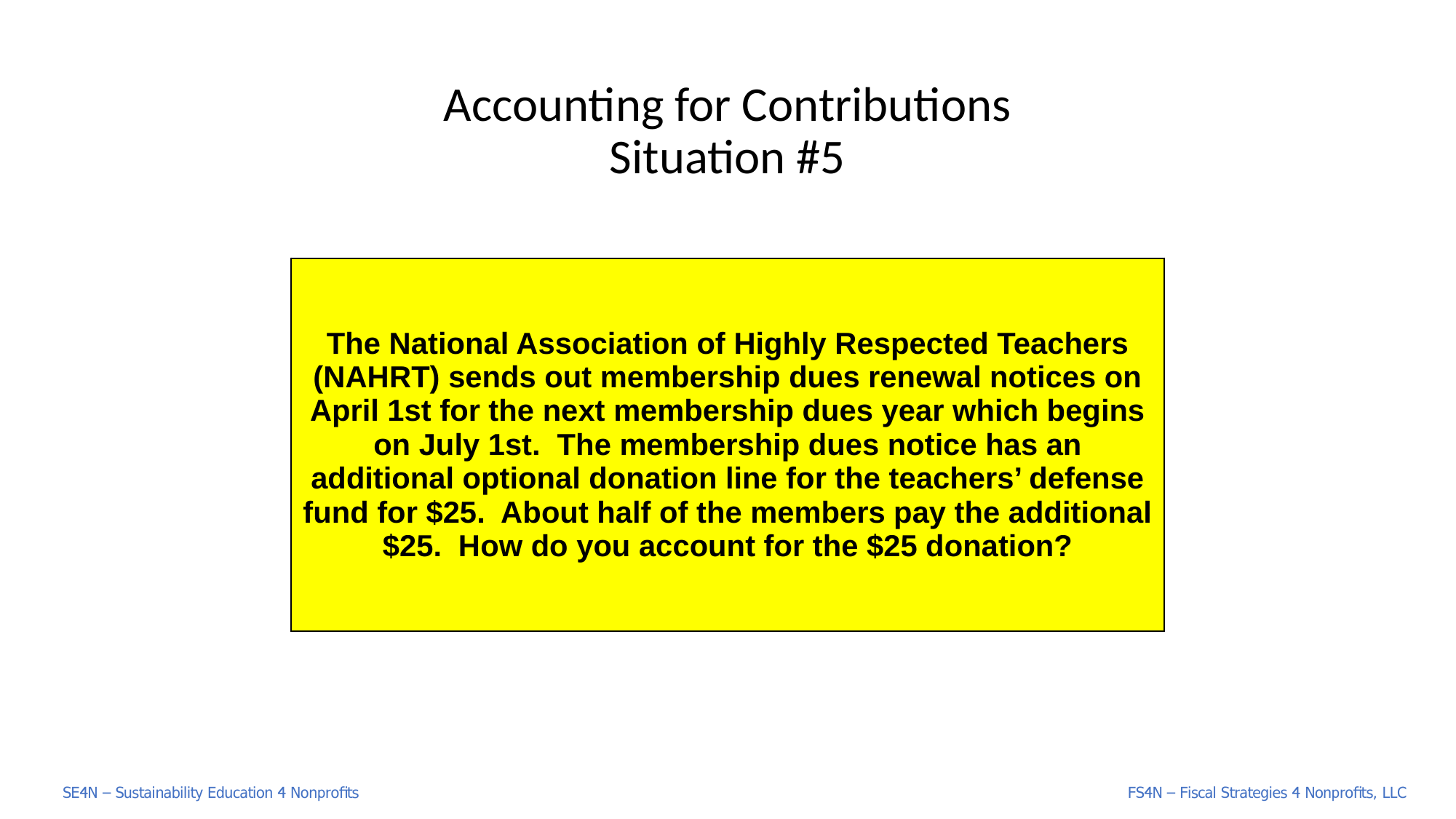

# Accounting for Contributions Situation #5
| The National Association of Highly Respected Teachers (NAHRT) sends out membership dues renewal notices on April 1st for the next membership dues year which begins on July 1st. The membership dues notice has an additional optional donation line for the teachers’ defense fund for $25. About half of the members pay the additional $25. How do you account for the $25 donation? |
| --- |
FS4N – Fiscal Strategies 4 Nonprofits, LLC
SE4N – Sustainability Education 4 Nonprofits